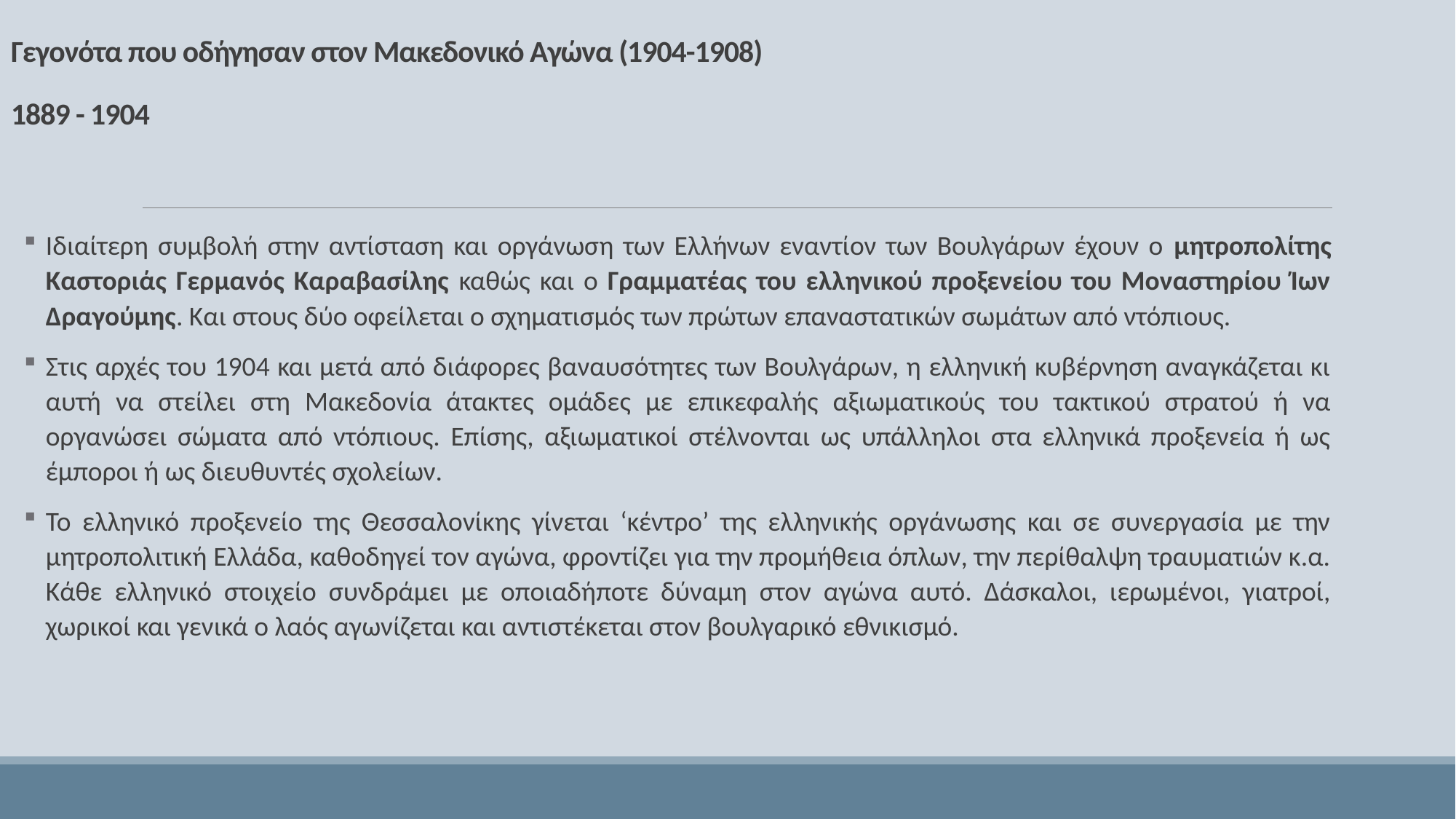

# Γεγονότα που οδήγησαν στον Μακεδονικό Αγώνα (1904-1908) 1889 - 1904
Ιδιαίτερη συμβολή στην αντίσταση και οργάνωση των Ελλήνων εναντίον των Βουλγάρων έχουν ο μητροπολίτης Καστοριάς Γερμανός Καραβασίλης καθώς και ο Γραμματέας του ελληνικού προξενείου του Μοναστηρίου Ίων Δραγούμης. Και στους δύο οφείλεται ο σχηματισμός των πρώτων επαναστατικών σωμάτων από ντόπιους.
Στις αρχές του 1904 και μετά από διάφορες βαναυσότητες των Βουλγάρων, η ελληνική κυβέρνηση αναγκάζεται κι αυτή να στείλει στη Μακεδονία άτακτες ομάδες με επικεφαλής αξιωματικούς του τακτικού στρατού ή να οργανώσει σώματα από ντόπιους. Επίσης, αξιωματικοί στέλνονται ως υπάλληλοι στα ελληνικά προξενεία ή ως έμποροι ή ως διευθυντές σχολείων.
Το ελληνικό προξενείο της Θεσσαλονίκης γίνεται ‘κέντρο’ της ελληνικής οργάνωσης και σε συνεργασία με την μητροπολιτική Ελλάδα, καθοδηγεί τον αγώνα, φροντίζει για την προμήθεια όπλων, την περίθαλψη τραυματιών κ.α. Κάθε ελληνικό στοιχείο συνδράμει με οποιαδήποτε δύναμη στον αγώνα αυτό. Δάσκαλοι, ιερωμένοι, γιατροί, χωρικοί και γενικά ο λαός αγωνίζεται και αντιστέκεται στον βουλγαρικό εθνικισμό.